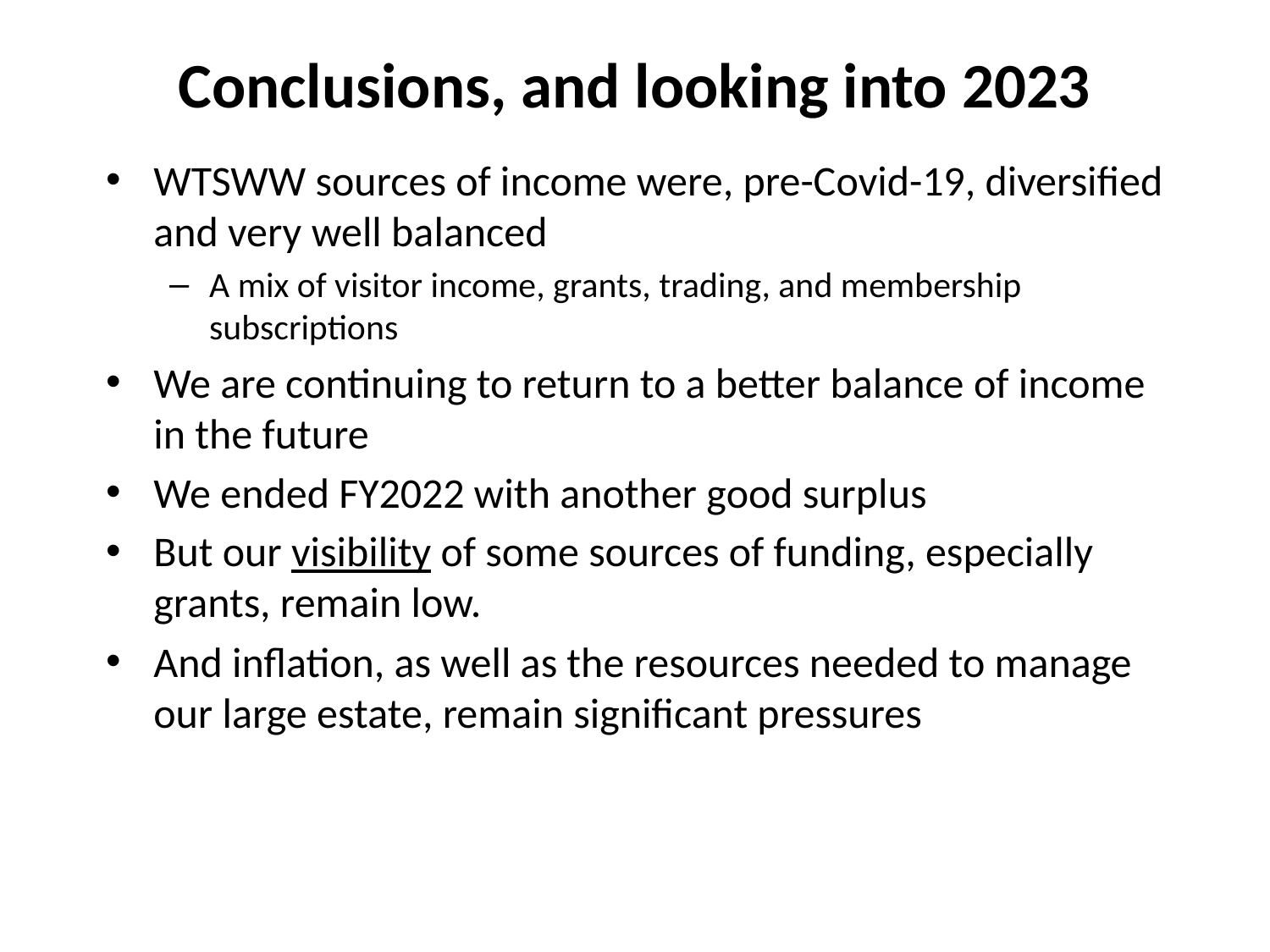

# Conclusions, and looking into 2023
WTSWW sources of income were, pre-Covid-19, diversified and very well balanced
A mix of visitor income, grants, trading, and membership subscriptions
We are continuing to return to a better balance of income in the future
We ended FY2022 with another good surplus
But our visibility of some sources of funding, especially grants, remain low.
And inflation, as well as the resources needed to manage our large estate, remain significant pressures